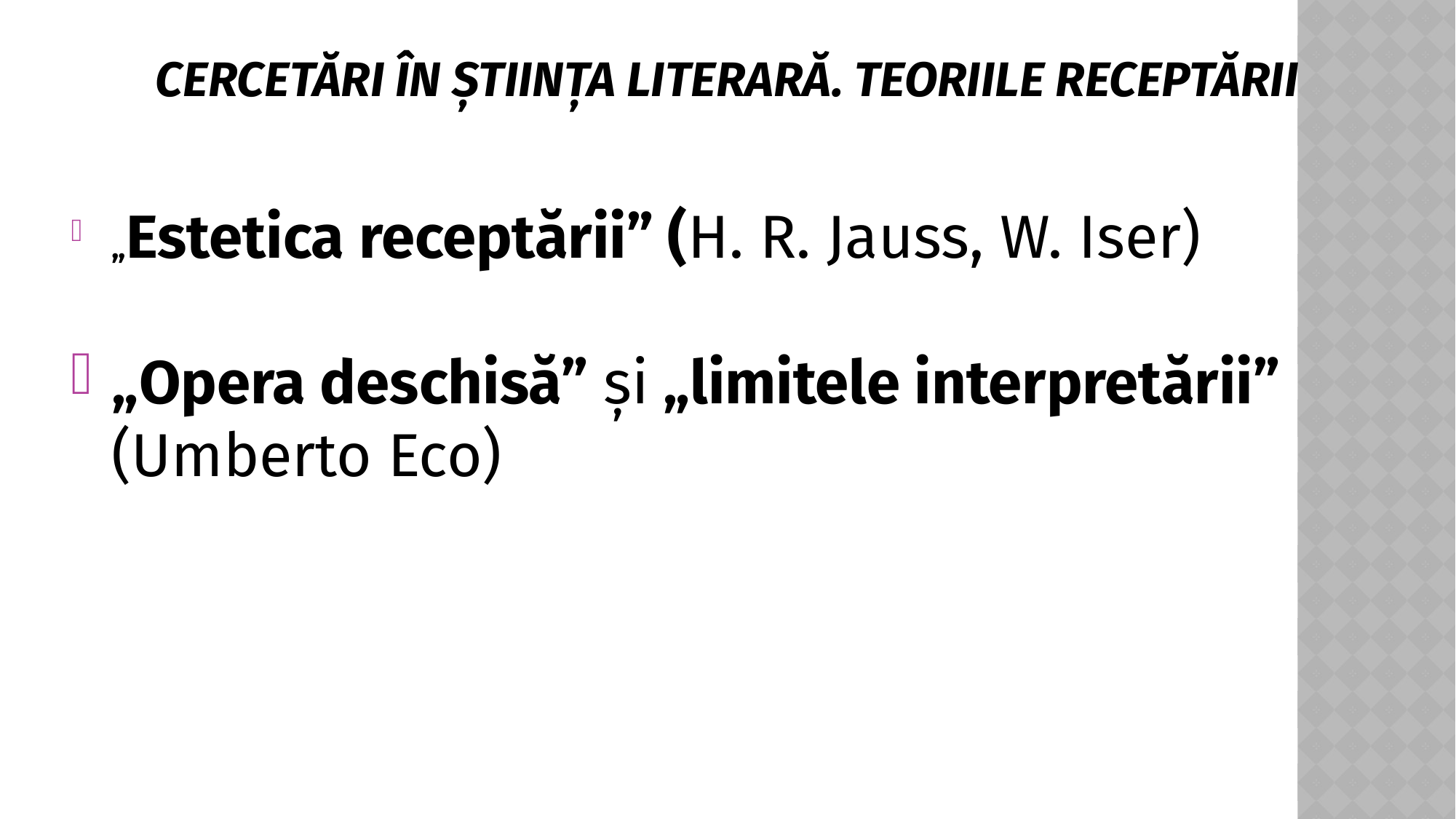

# Cercetări în Știința literară. Teoriile receptării

„Estetica receptării” (H. R. Jauss, W. Iser)

„Opera deschisă” și „limitele interpretării” (Umberto Eco)